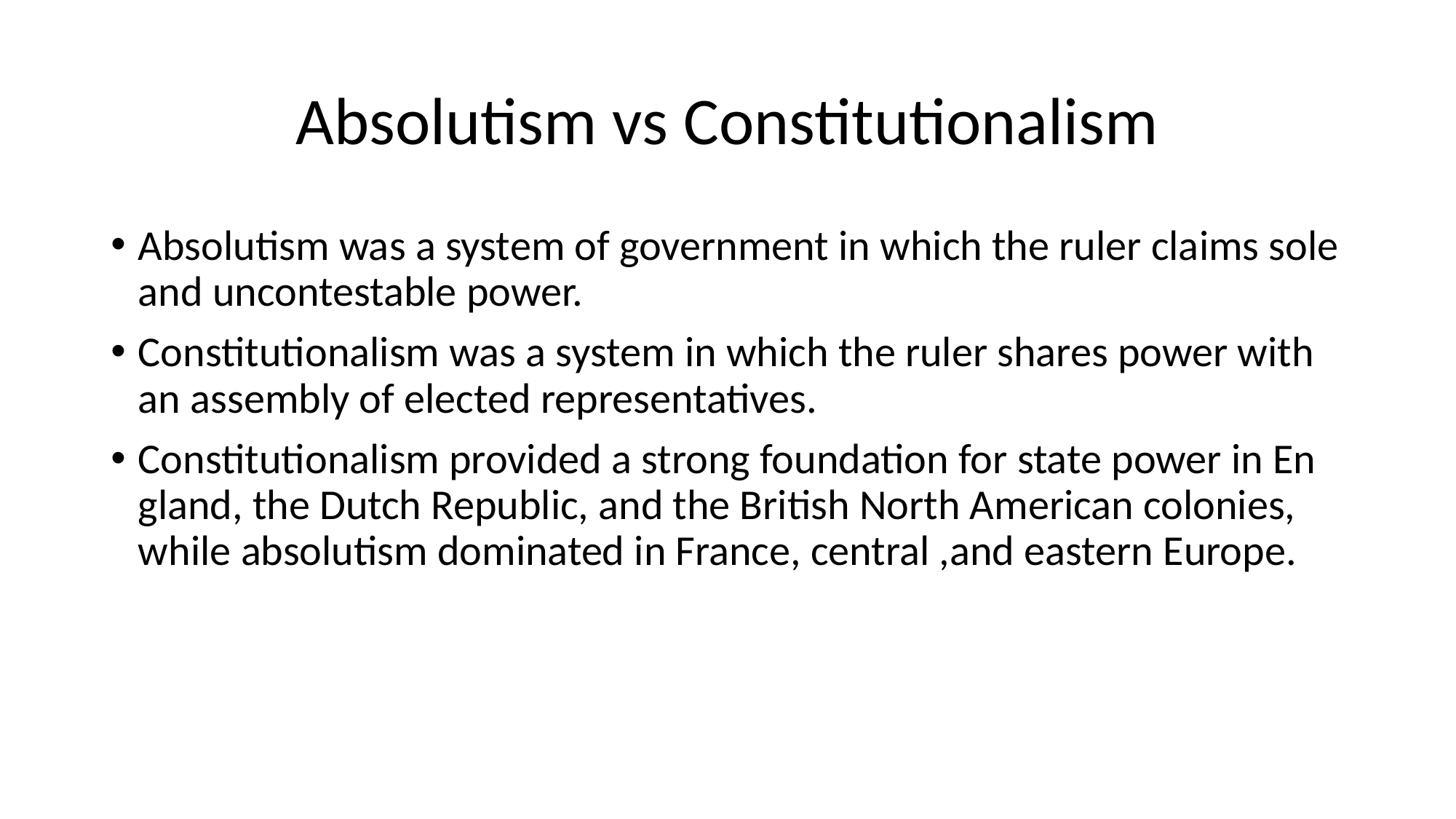

# Absolutism vs Constitutionalism
Absolutism was a system of government in which the ruler claims sole and uncontestable power.
Constitutionalism was a system in which the ruler shares power with an assembly of elected representatives.
Constitutionalism provided a strong foundation for state power in En gland, the Dutch Republic, and the British North American colonies, while absolutism dominated in France, central ,and eastern Europe.